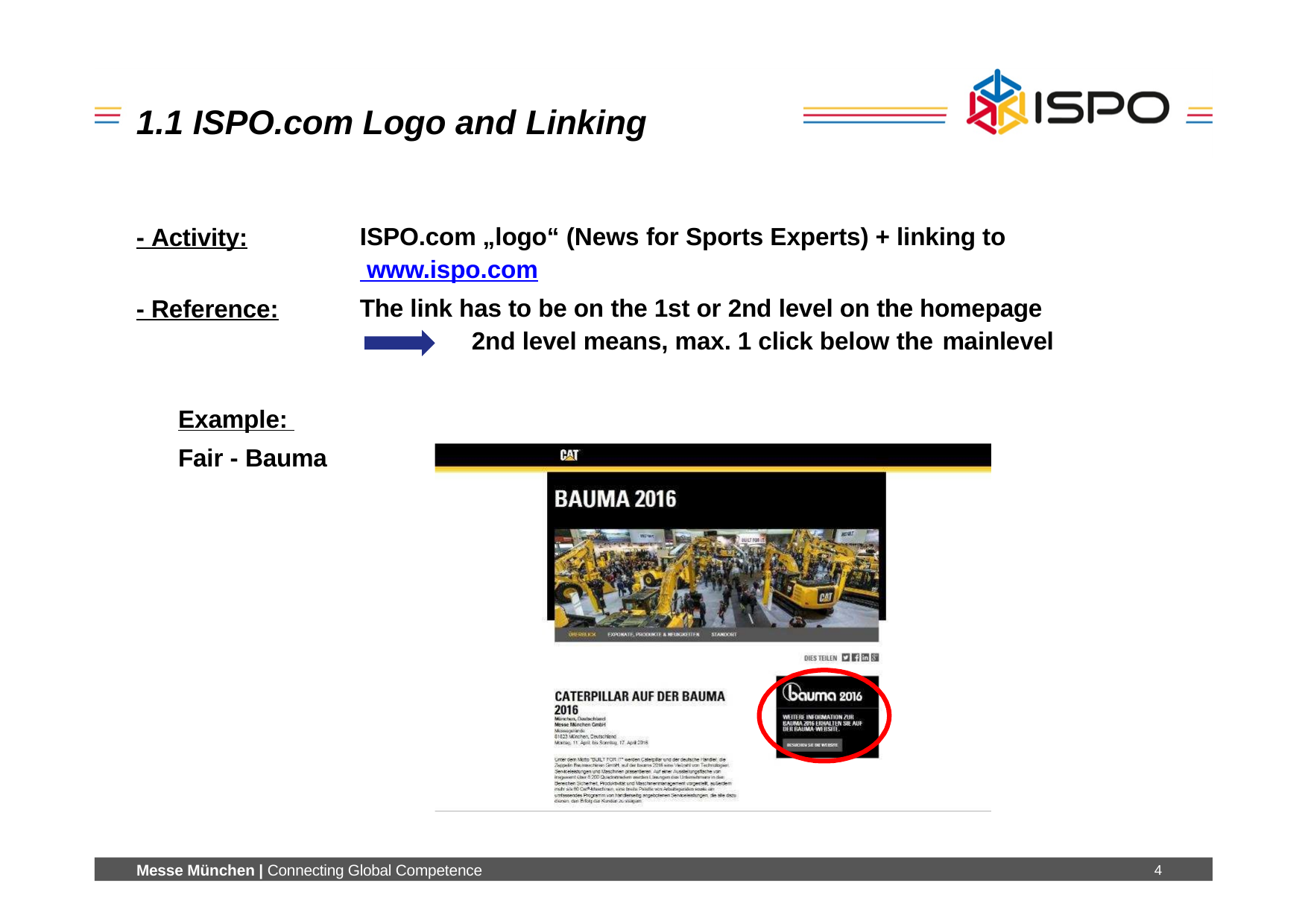

# 1.1 ISPO.com Logo and Linking
ISPO.com „logo“ (News for Sports Experts) + linking to  www.ispo.com
The link has to be on the 1st or 2nd level on the homepage  2nd level means, max. 1 click below the mainlevel
- Activity:
- Reference:

Example:  Fair - Bauma

Messe München | Connecting Global Competence
4